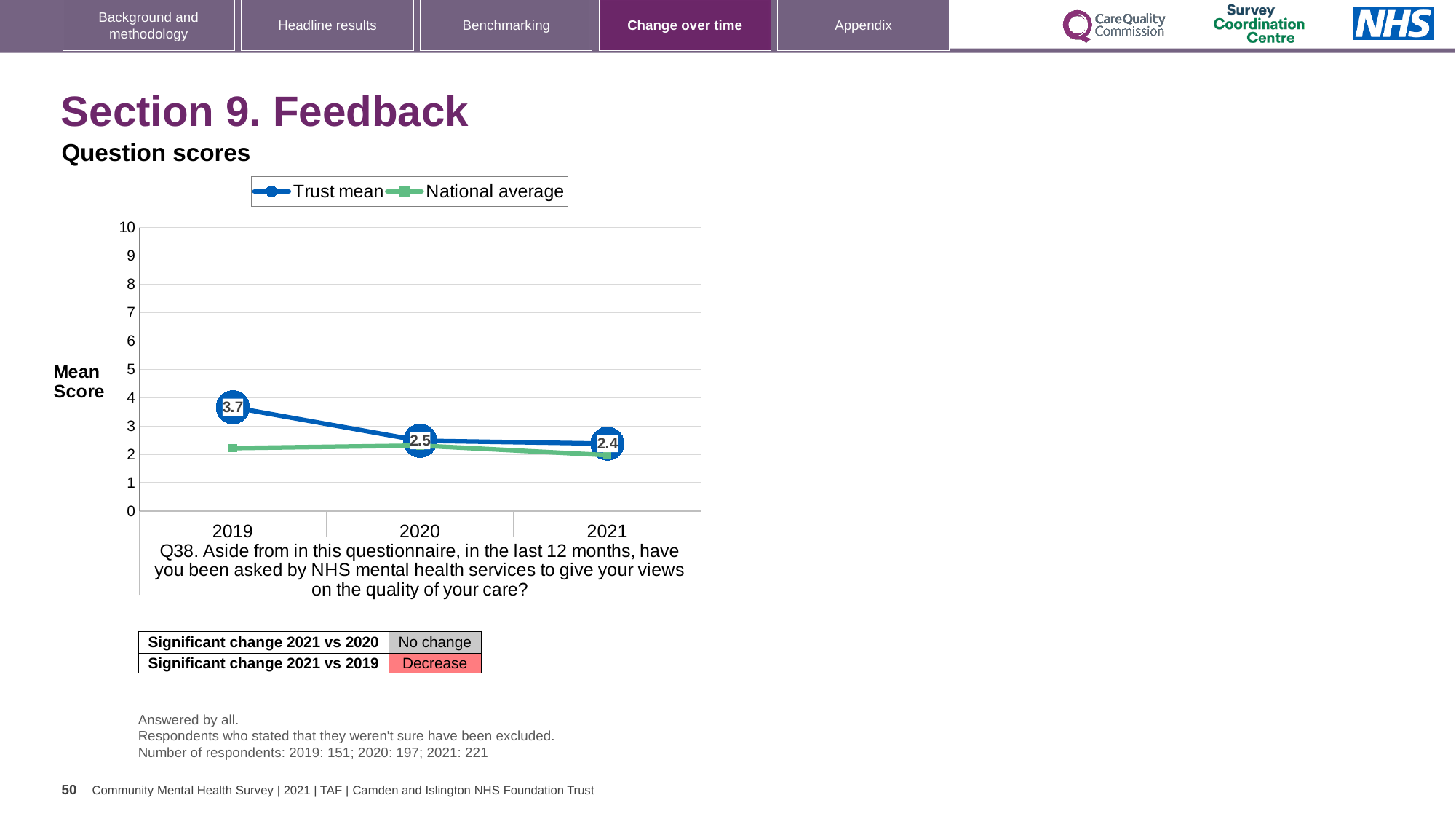

# Section 9. Feedback
Question scores

### Chart

| Category | Trust mean | National average |
|---|---|---|
| 2019 | 3.66126242926611 | 2.2184797713691573 |
| 2020 | 2.47966869985079 | 2.3078921003945334 |
| 2021 | 2.3760840734323 | 1.9697908287238153 |
| Significant change 2021 vs 2020 | No change |
| --- | --- |
| Significant change 2021 vs 2019 | Decrease |
Answered by all.
Respondents who stated that they weren't sure have been excluded.
Number of respondents: 2019: 151; 2020: 197; 2021: 221
50